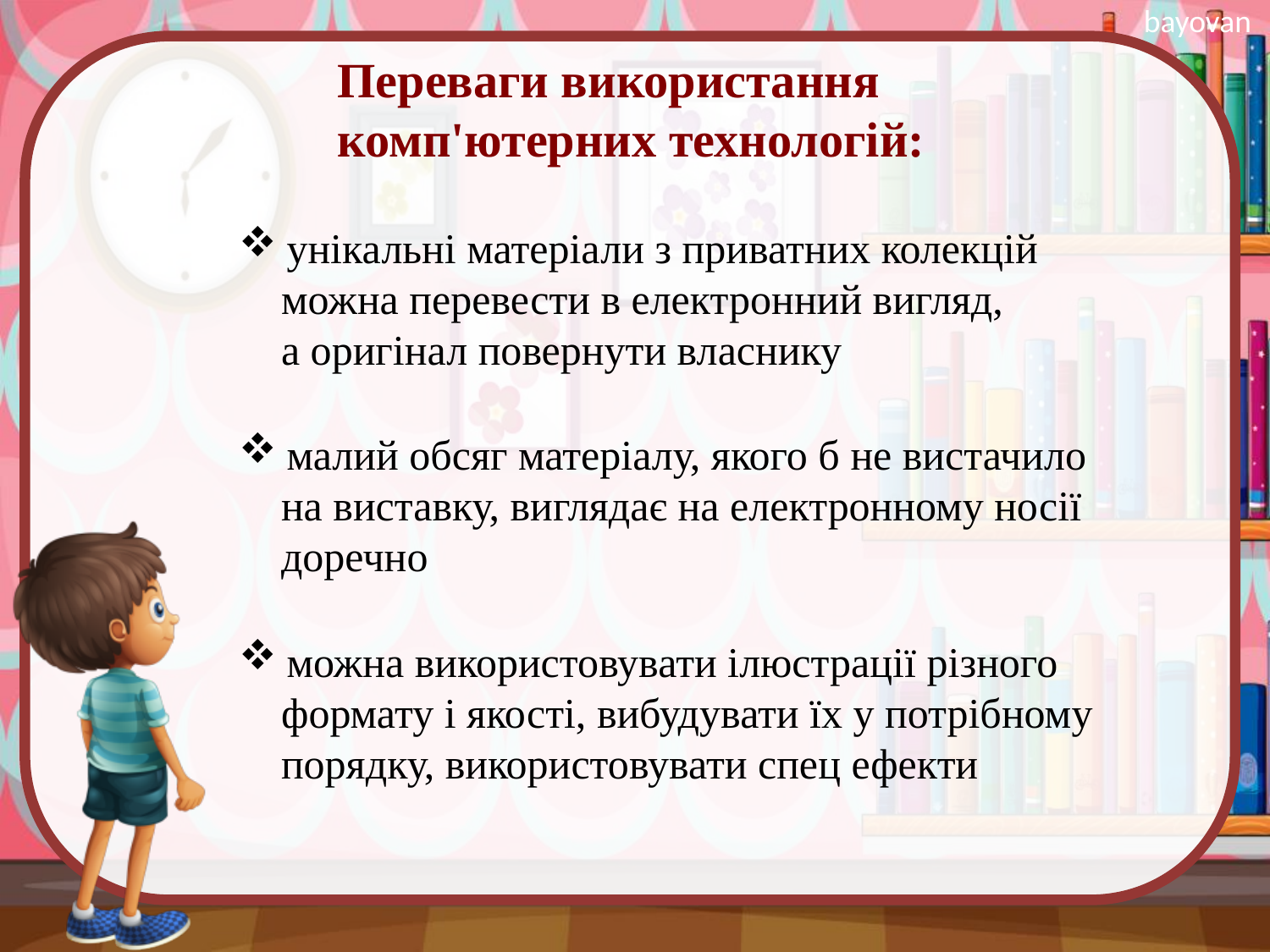

Переваги використання
комп'ютерних технологій:
унікальні матеріали з приватних колекцій
    можна перевести в електронний вигляд,
    а оригінал повернути власнику
малий обсяг матеріалу, якого б не вистачило
    на виставку, виглядає на електронному носії
    доречно
можна використовувати ілюстрації різного
    формату і якості, вибудувати їх у потрібному
    порядку, використовувати спец ефекти